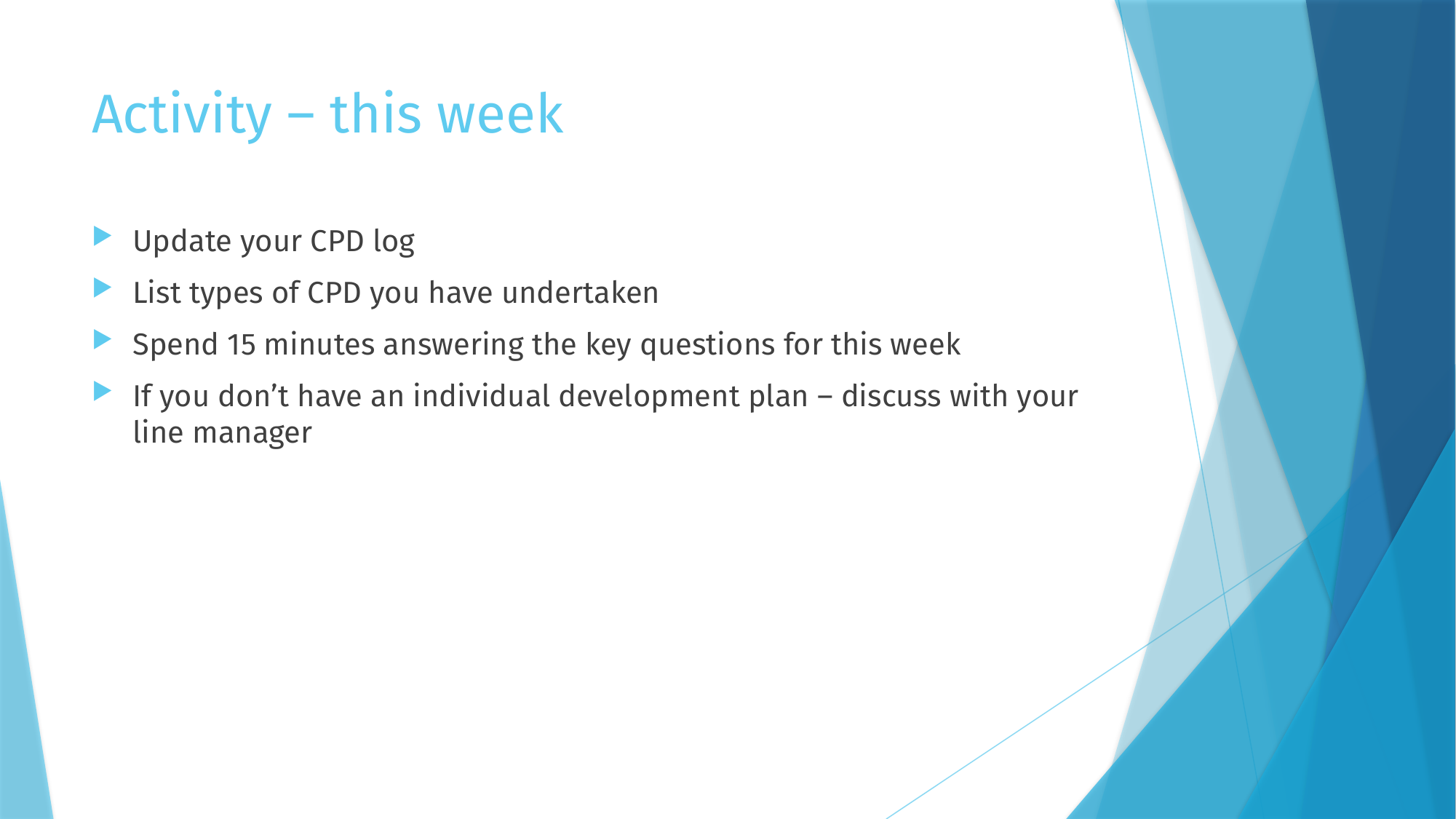

# Activity – this week
Update your CPD log
List types of CPD you have undertaken
Spend 15 minutes answering the key questions for this week
If you don’t have an individual development plan – discuss with your line manager